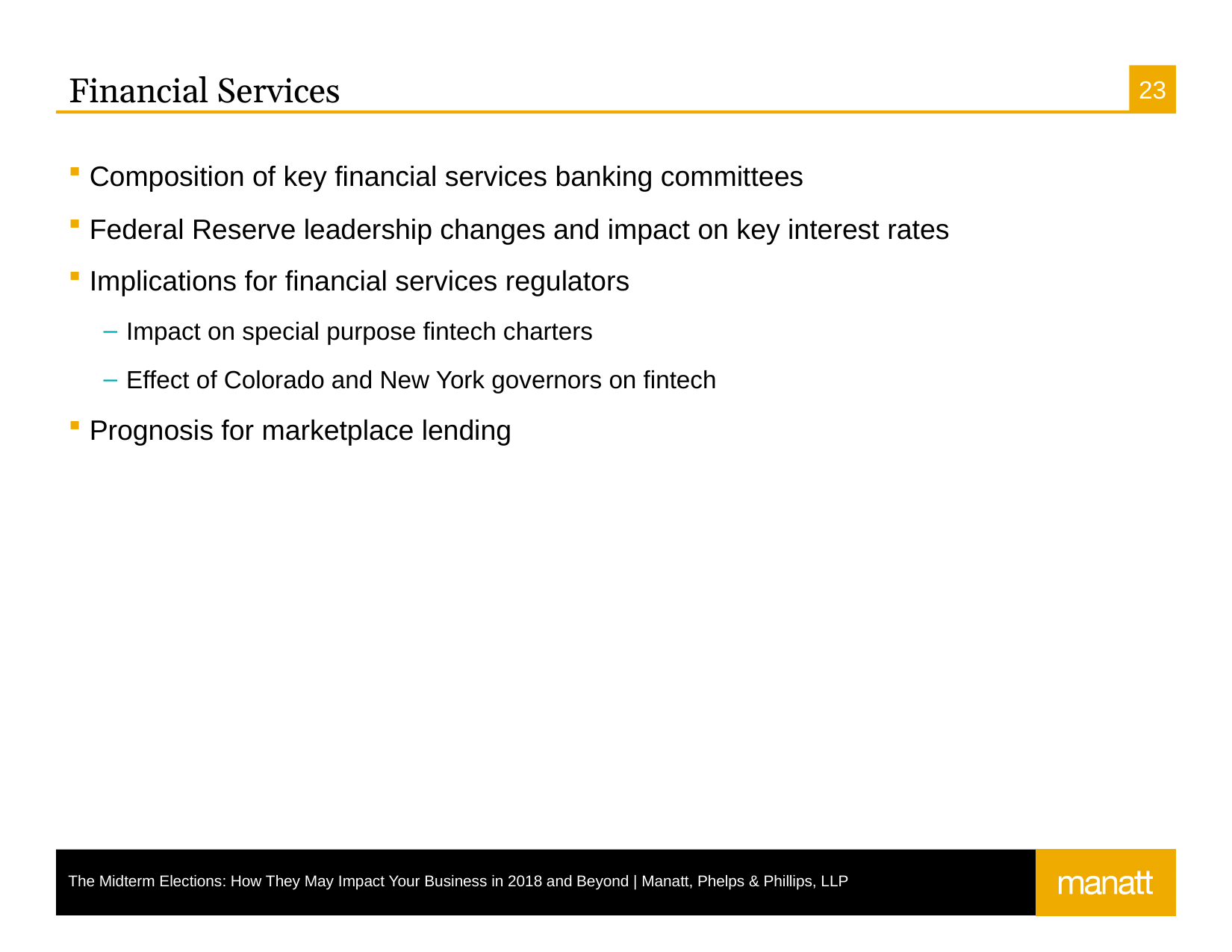

# Financial Services
Composition of key financial services banking committees
Federal Reserve leadership changes and impact on key interest rates
Implications for financial services regulators
Impact on special purpose fintech charters
Effect of Colorado and New York governors on fintech
Prognosis for marketplace lending

The Midterm Elections: How They May Impact Your Business in 2018 and Beyond | Manatt, Phelps & Phillips, LLP